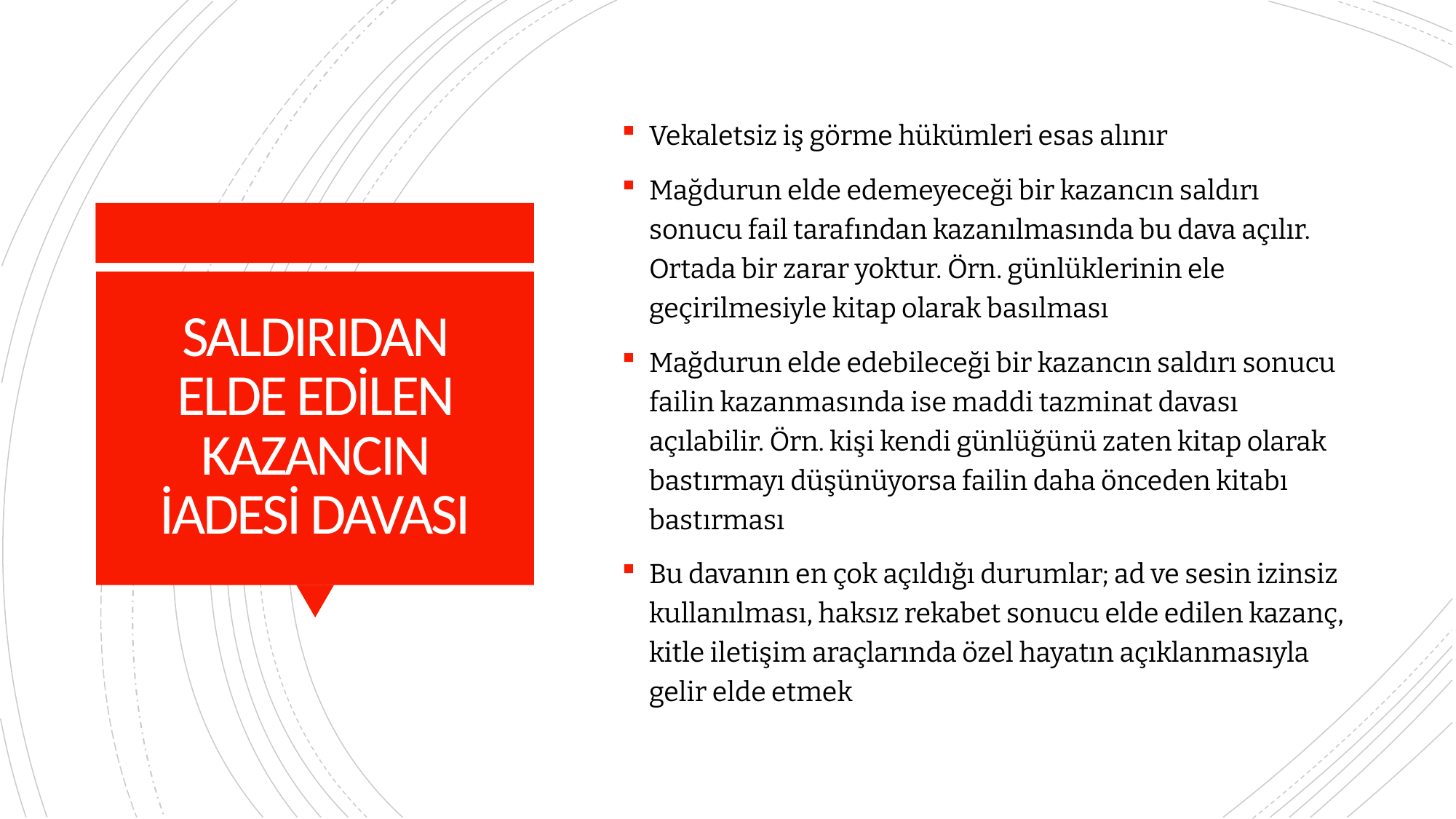

Vekaletsiz iş görme hükümleri esas alınır
Mağdurun elde edemeyeceği bir kazancın saldırı sonucu fail tarafından kazanılmasında bu dava açılır. Ortada bir zarar yoktur. Örn. günlüklerinin ele geçirilmesiyle kitap olarak basılması
Mağdurun elde edebileceği bir kazancın saldırı sonucu failin kazanmasında ise maddi tazminat davası açılabilir. Örn. kişi kendi günlüğünü zaten kitap olarak bastırmayı düşünüyorsa failin daha önceden kitabı bastırması
Bu davanın en çok açıldığı durumlar; ad ve sesin izinsiz kullanılması, haksız rekabet sonucu elde edilen kazanç, kitle iletişim araçlarında özel hayatın açıklanmasıyla gelir elde etmek
# SALDIRIDAN ELDE EDİLEN KAZANCIN İADESİ DAVASI